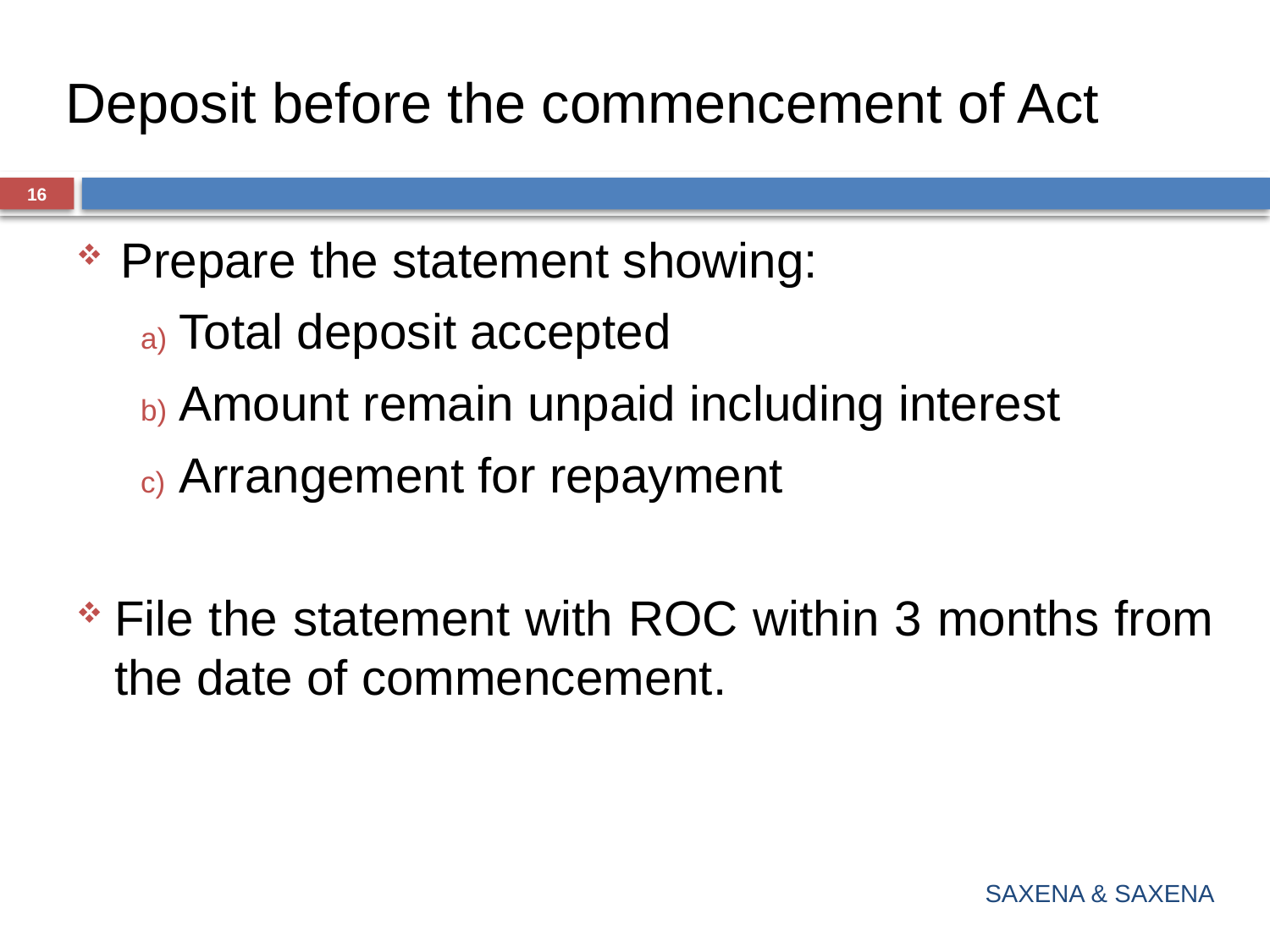

# Deposit before the commencement of Act
16
Prepare the statement showing:
Total deposit accepted
Amount remain unpaid including interest
Arrangement for repayment

File the statement with ROC within 3 months from the date of commencement.
SAXENA & SAXENA